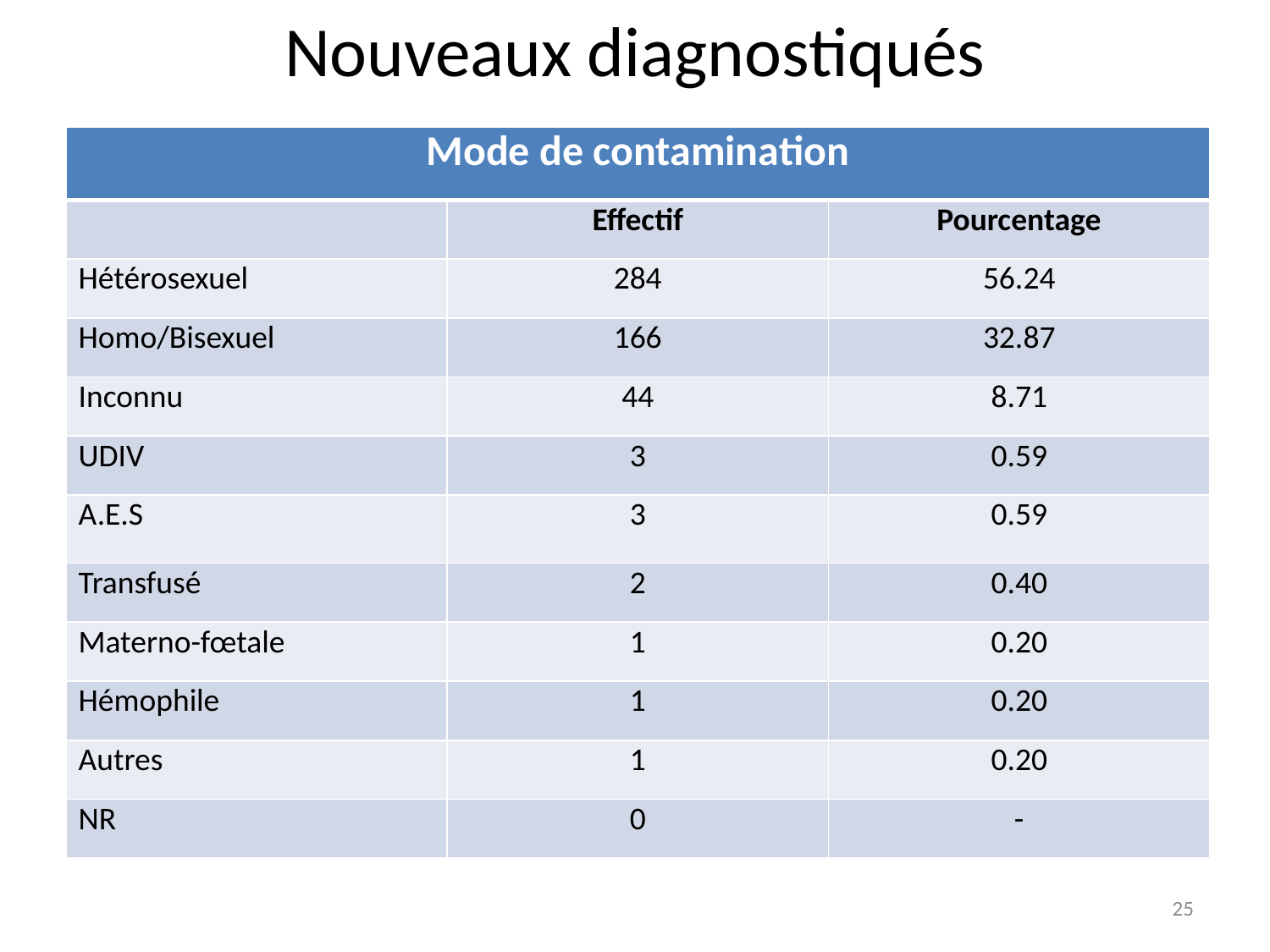

Nouveaux diagnostiqués
| Mode de contamination |  |  |
| --- | --- | --- |
|  | Effectif | Pourcentage |
| Hétérosexuel | 284 | 56.24 |
| Homo/Bisexuel | 166 | 32.87 |
| Inconnu | 44 | 8.71 |
| UDIV | 3 | 0.59 |
| A.E.S | 3 | 0.59 |
| Transfusé | 2 | 0.40 |
| Materno-fœtale | 1 | 0.20 |
| Hémophile | 1 | 0.20 |
| Autres | 1 | 0.20 |
| NR | 0 | - |
25